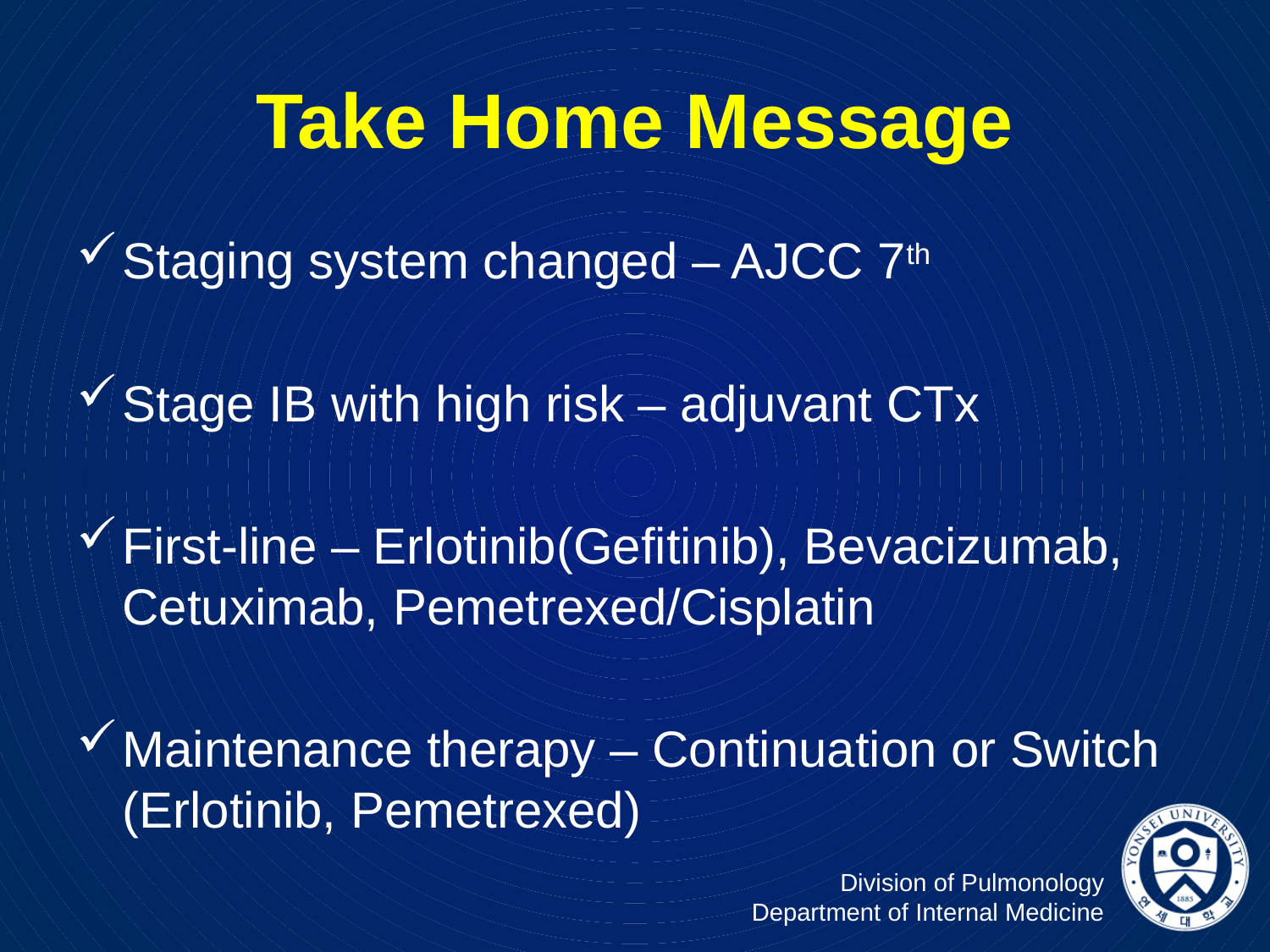

# Take Home Message
Staging system changed – AJCC 7th

Stage IB with high risk – adjuvant CTx

First-line – Erlotinib(Gefitinib), Bevacizumab, Cetuximab, Pemetrexed/Cisplatin

Maintenance therapy – Continuation or Switch (Erlotinib, Pemetrexed)